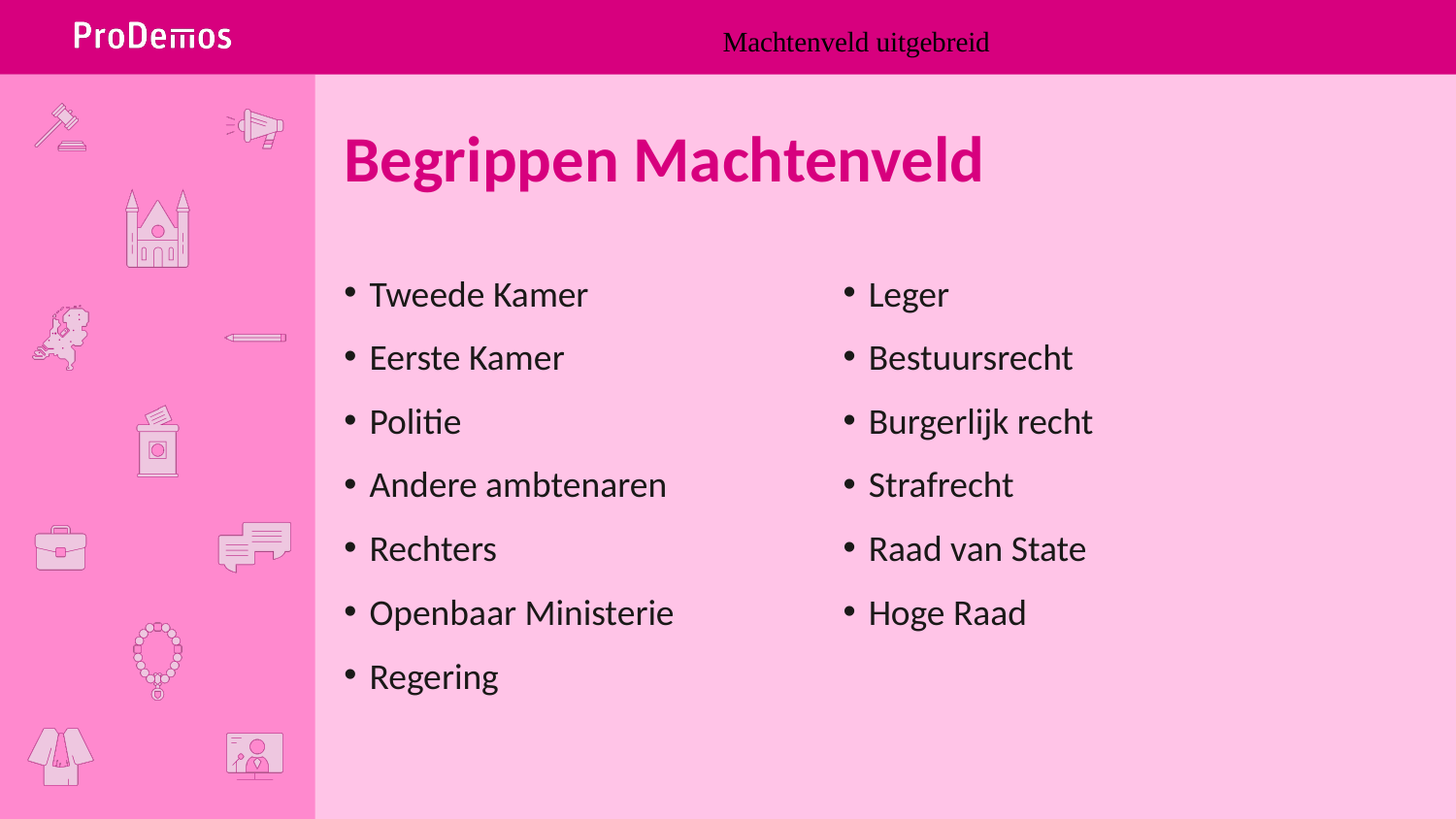

Machtenveld uitgebreid
# Begrippen Machtenveld
 Tweede Kamer
 Eerste Kamer
 Politie
 Andere ambtenaren
 Rechters
 Openbaar Ministerie
 Regering
 Leger
 Bestuursrecht
 Burgerlijk recht
 Strafrecht
 Raad van State
 Hoge Raad